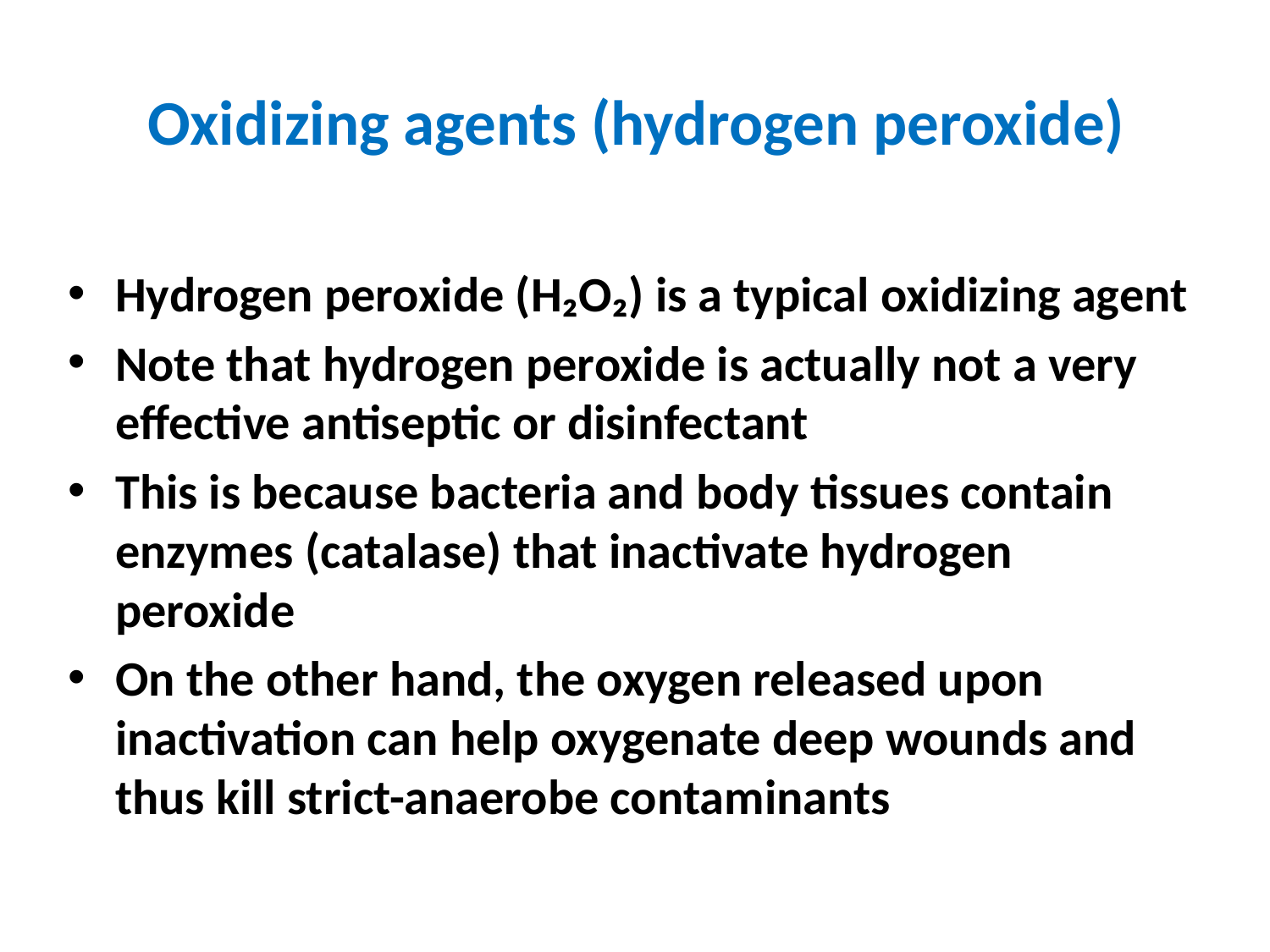

# Oxidizing agents (hydrogen peroxide)
Hydrogen peroxide (H₂O₂) is a typical oxidizing agent
Note that hydrogen peroxide is actually not a very effective antiseptic or disinfectant
This is because bacteria and body tissues contain enzymes (catalase) that inactivate hydrogen peroxide
On the other hand, the oxygen released upon inactivation can help oxygenate deep wounds and thus kill strict-anaerobe contaminants